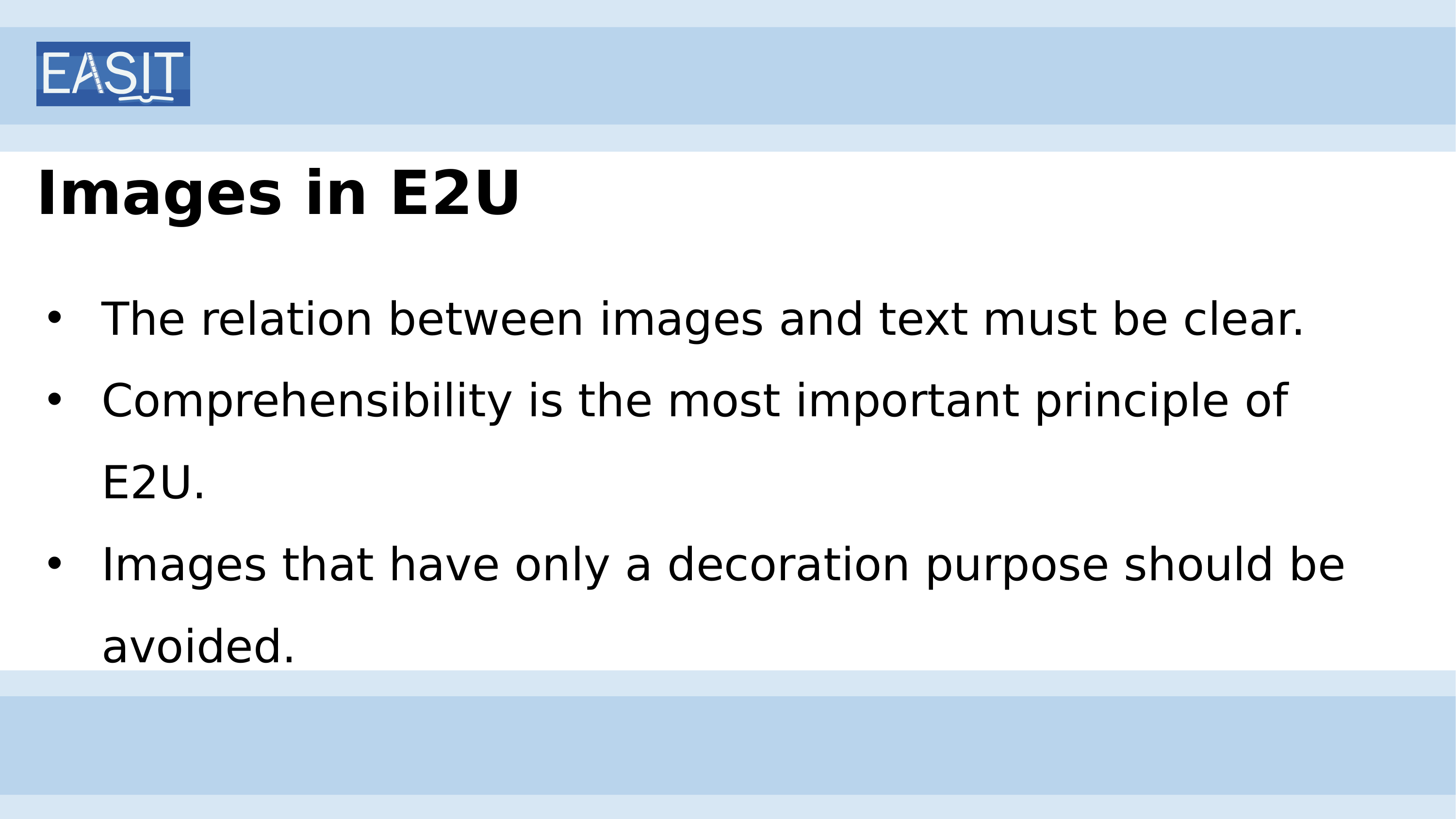

# Images in E2U
The relation between images and text must be clear.
Comprehensibility is the most important principle of E2U.
Images that have only a decoration purpose should be avoided.